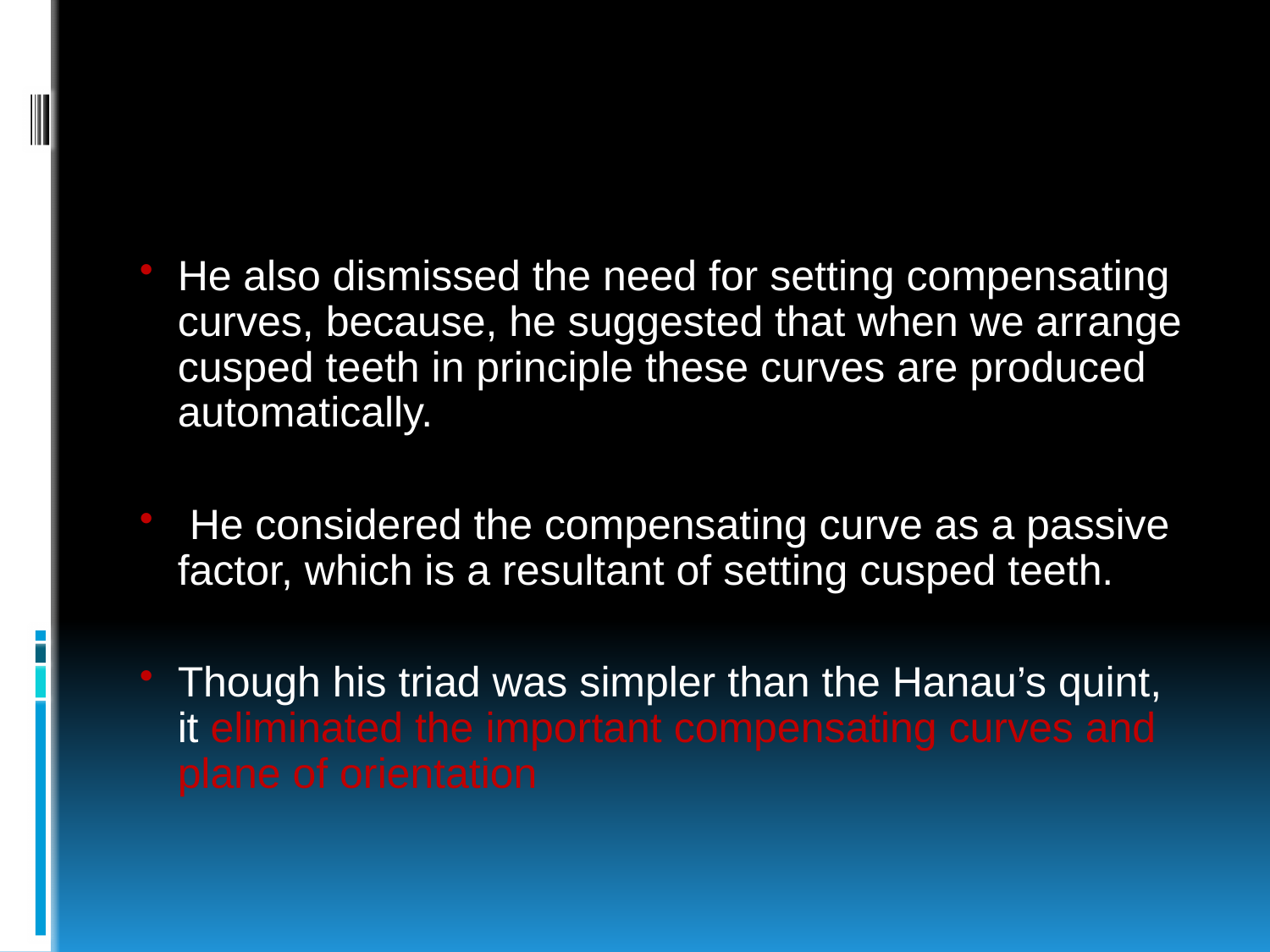

#
He also dismissed the need for setting compensating curves, because, he suggested that when we arrange cusped teeth in principle these curves are produced automatically.

 He considered the compensating curve as a passive factor, which is a resultant of setting cusped teeth.

Though his triad was simpler than the Hanau’s quint, it eliminated the important compensating curves and plane of orientation